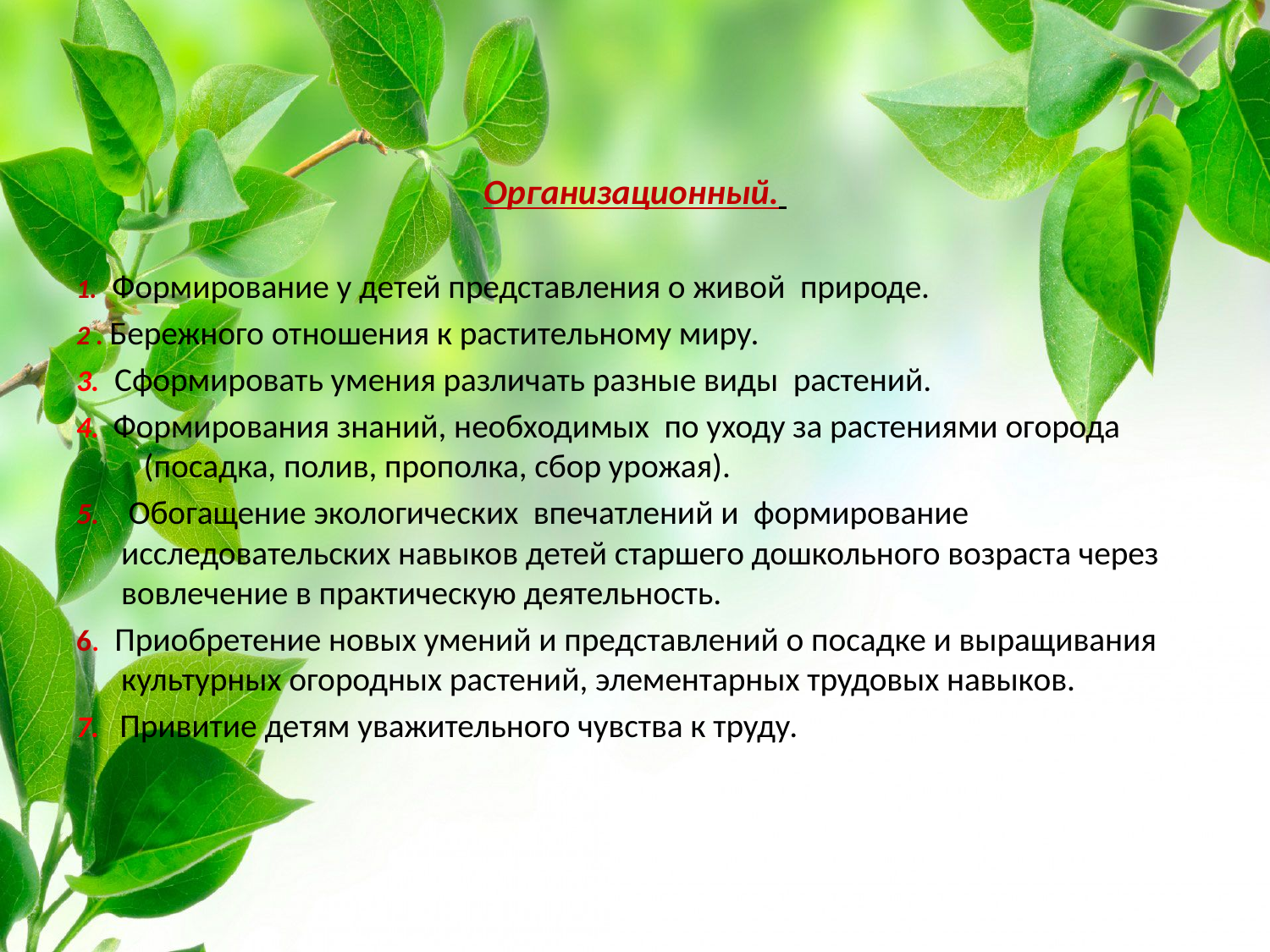

Организационный.

1.  Формирование у детей представления о живой  природе.
2 . Бережного отношения к растительному миру.
3.  Сформировать умения различать разные виды  растений.
4.  Формирования знаний, необходимых  по уходу за растениями огорода (посадка, полив, прополка, сбор урожая).
5.    Обогащение экологических  впечатлений и  формирование исследовательских навыков детей старшего дошкольного возраста через вовлечение в практическую деятельность.
6.  Приобретение новых умений и представлений о посадке и выращивания культурных огородных растений, элементарных трудовых навыков.
7.   Привитие детям уважительного чувства к труду.